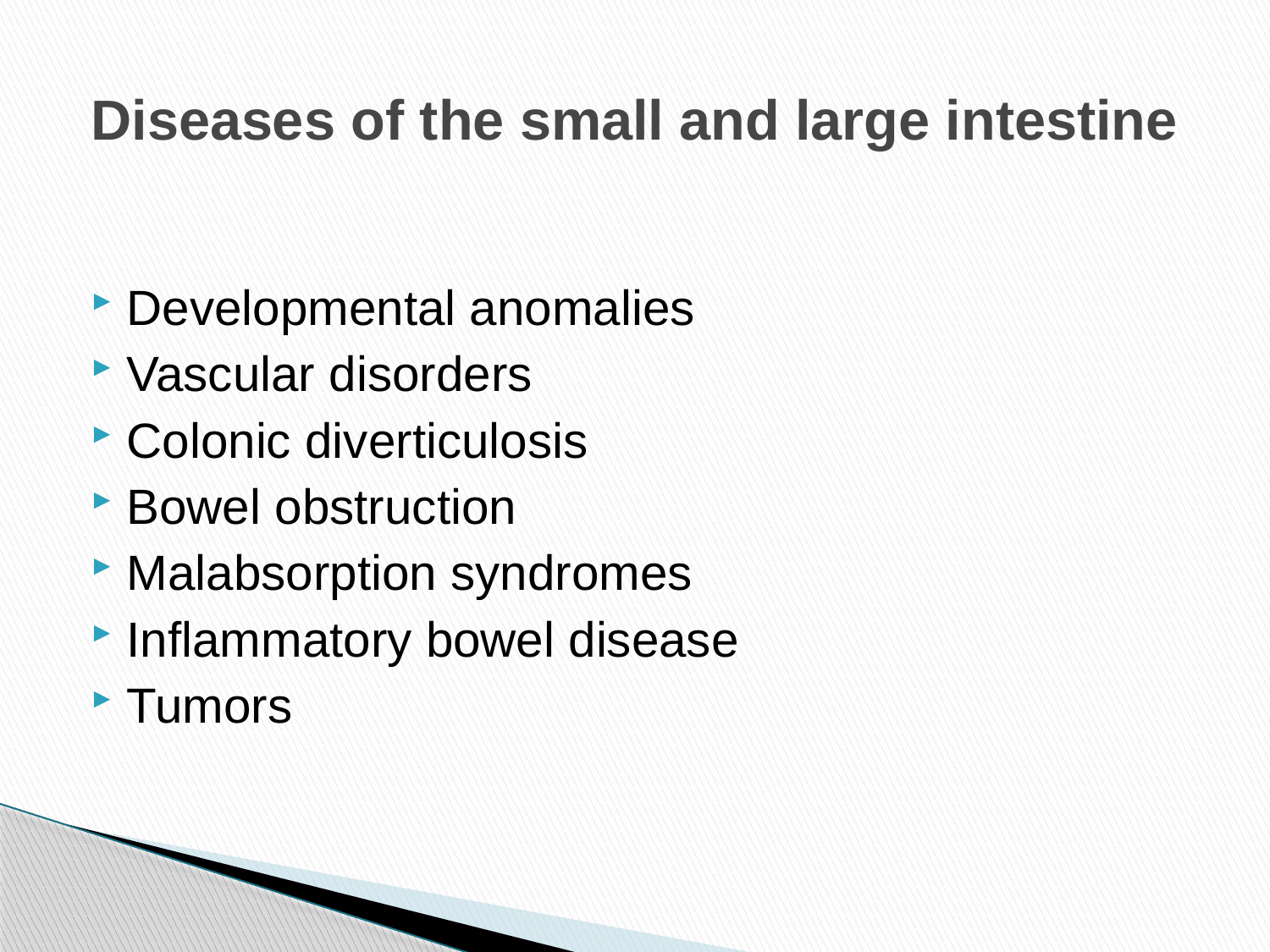

# Diseases of the small and large intestine

Developmental anomalies
Vascular disorders
Colonic diverticulosis
Bowel obstruction
Malabsorption syndromes
Inflammatory bowel disease
Tumors